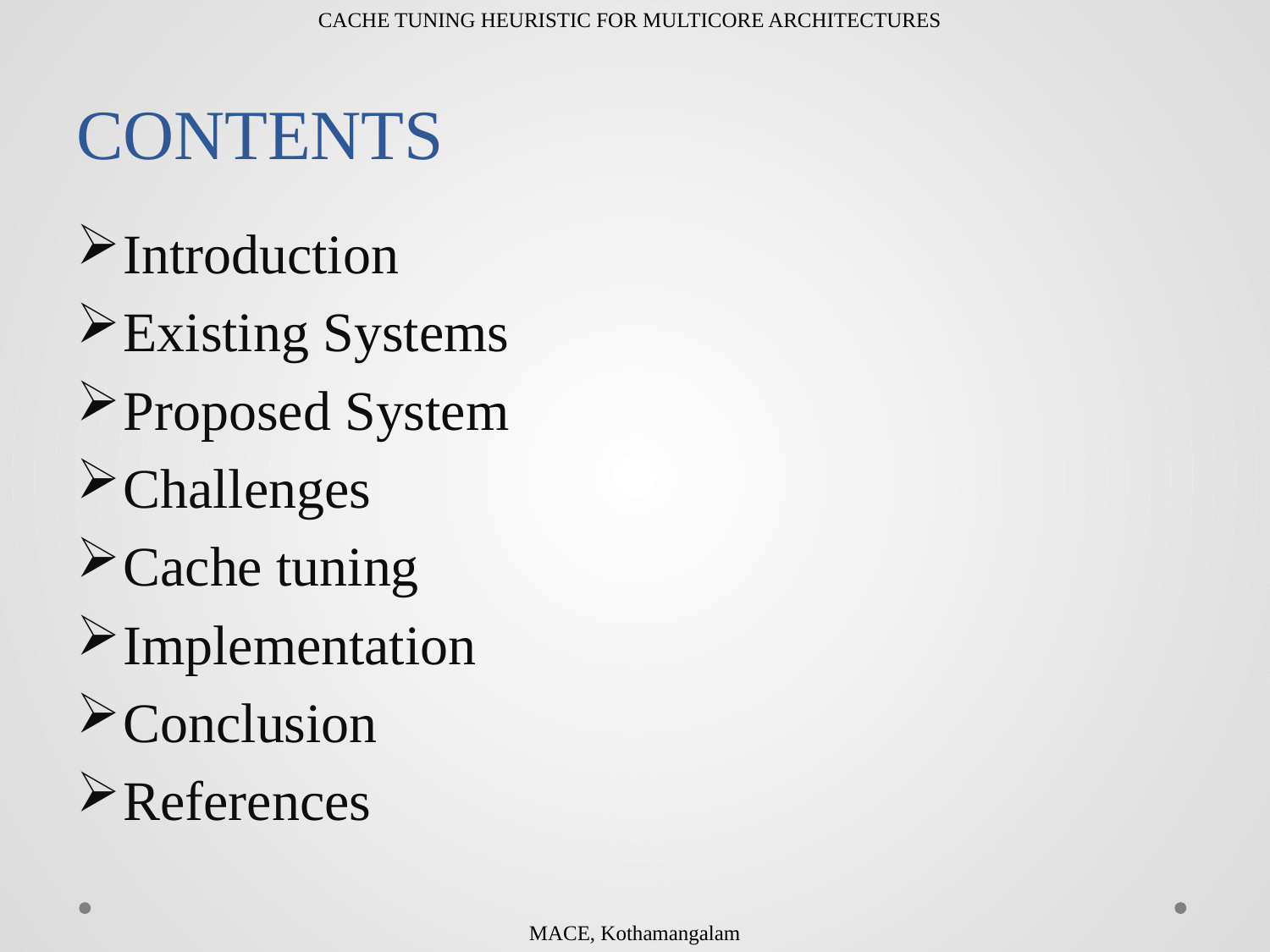

CACHE TUNING HEURISTIC FOR MULTICORE ARCHITECTURES
# CONTENTS
Introduction
Existing Systems
Proposed System
Challenges
Cache tuning
Implementation
Conclusion
References

MACE, Kothamangalam